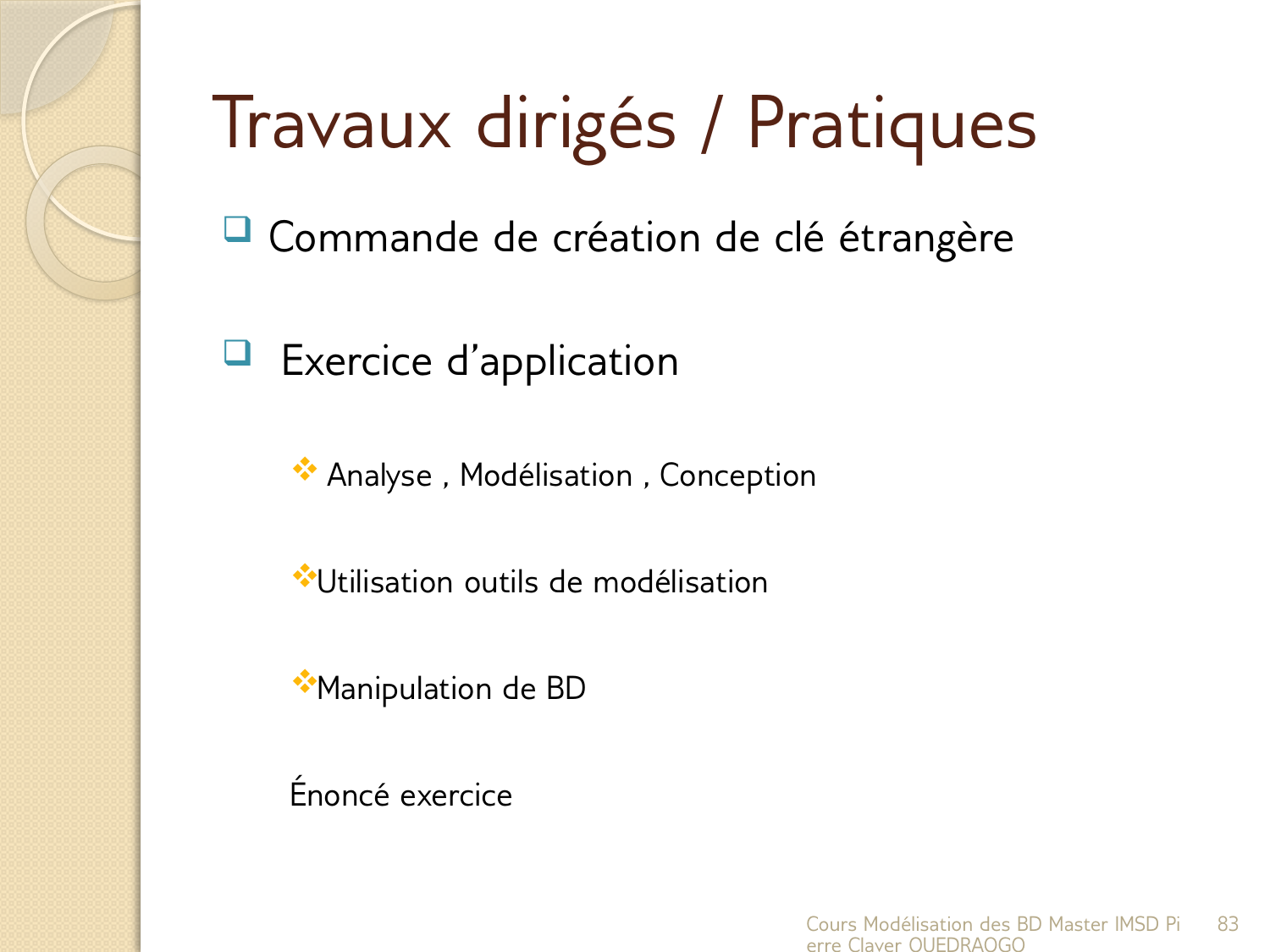

# Travaux dirigés / Pratiques
 Commande de création de clé étrangère

  Exercice d’application

 Analyse , Modélisation , Conception

Utilisation outils de modélisation

Manipulation de BD

Énoncé exercice

Cours Modélisation des BD Master IMSD Pierre Claver OUEDRAOGO
83